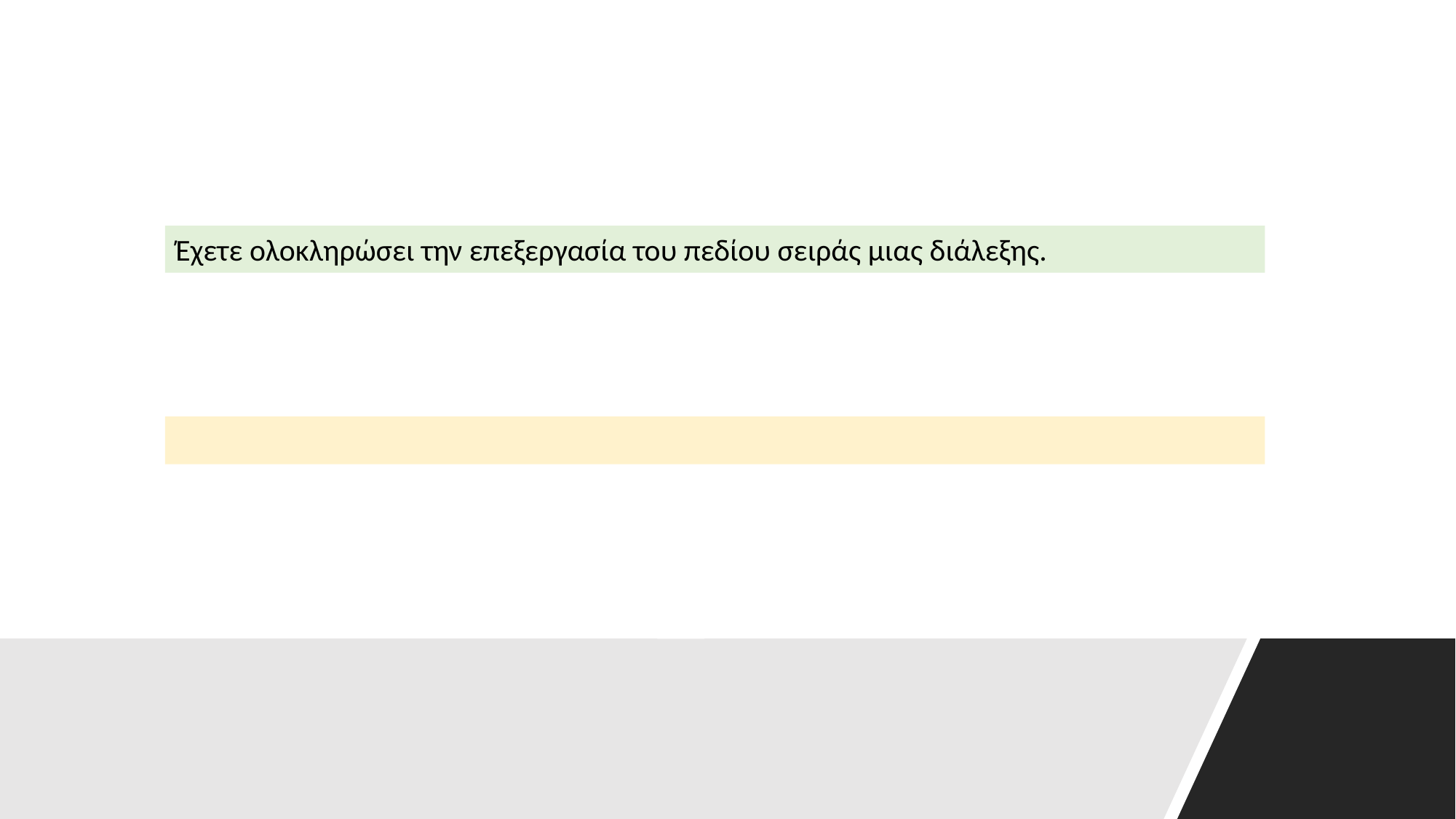

Έχετε ολοκληρώσει την επεξεργασία του πεδίου σειράς μιας διάλεξης.

#